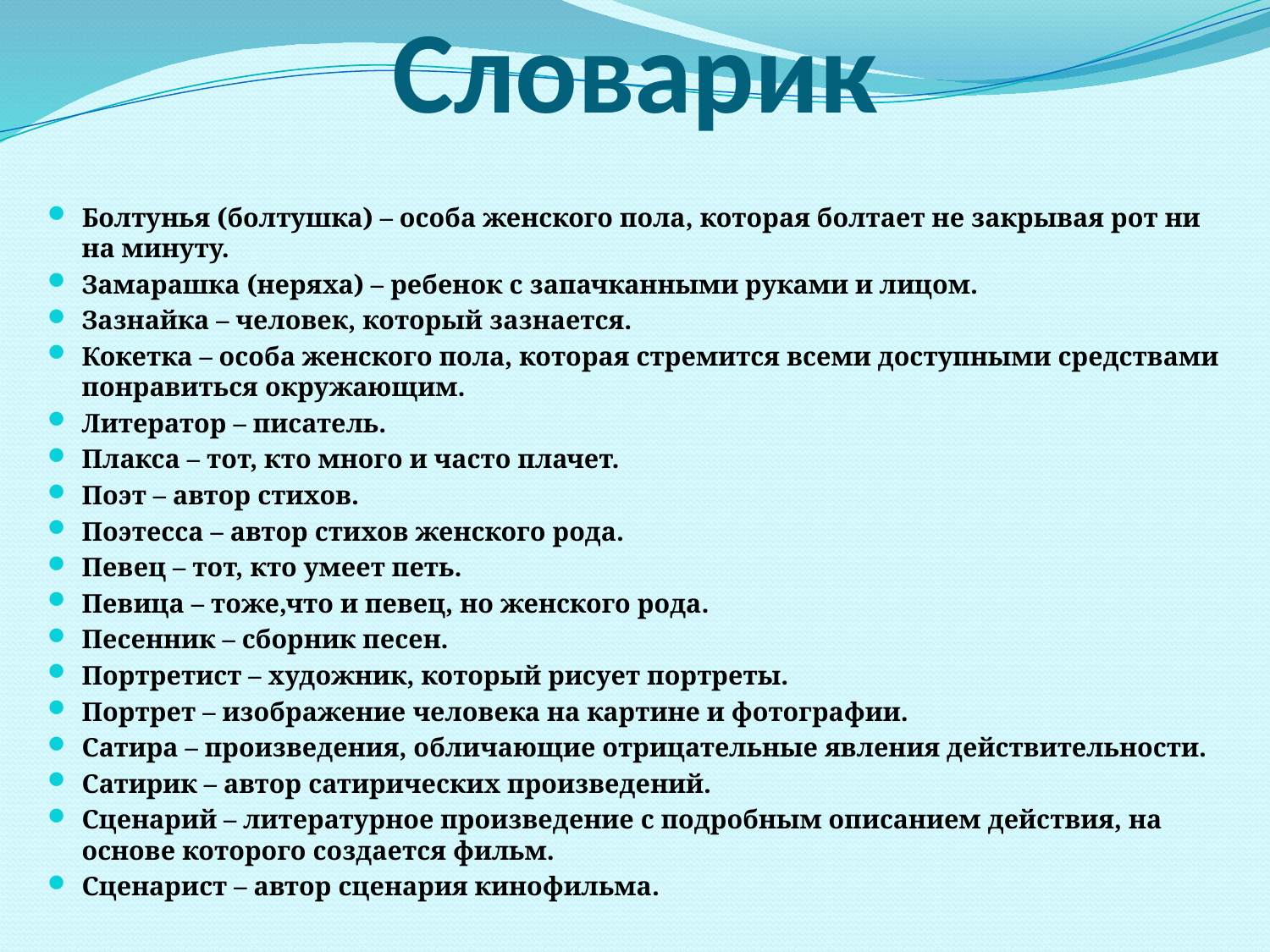

# Словарик

Болтунья (болтушка) – особа женского пола, которая болтает не закрывая рот ни на минуту.
Замарашка (неряха) – ребенок с запачканными руками и лицом.
Зазнайка – человек, который зазнается.
Кокетка – особа женского пола, которая стремится всеми доступными средствами понравиться окружающим.
Литератор – писатель.
Плакса – тот, кто много и часто плачет.
Поэт – автор стихов.
Поэтесса – автор стихов женского рода.
Певец – тот, кто умеет петь.
Певица – тоже,что и певец, но женского рода.
Песенник – сборник песен.
Портретист – художник, который рисует портреты.
Портрет – изображение человека на картине и фотографии.
Сатира – произведения, обличающие отрицательные явления действительности.
Сатирик – автор сатирических произведений.
Сценарий – литературное произведение с подробным описанием действия, на основе которого создается фильм.
Сценарист – автор сценария кинофильма.